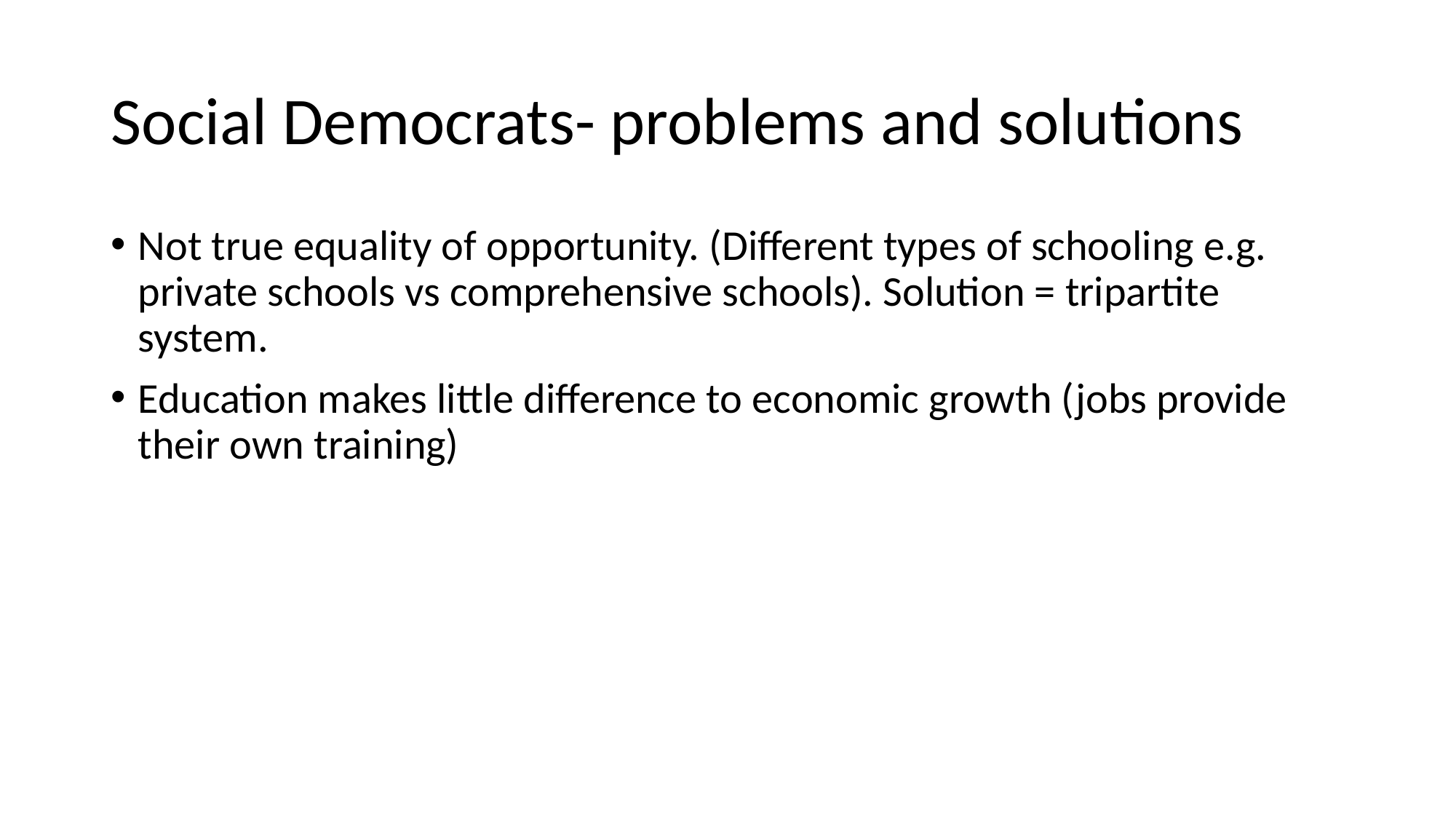

# Social Democrats- problems and solutions
Not true equality of opportunity. (Different types of schooling e.g. private schools vs comprehensive schools). Solution = tripartite system.
Education makes little difference to economic growth (jobs provide their own training)